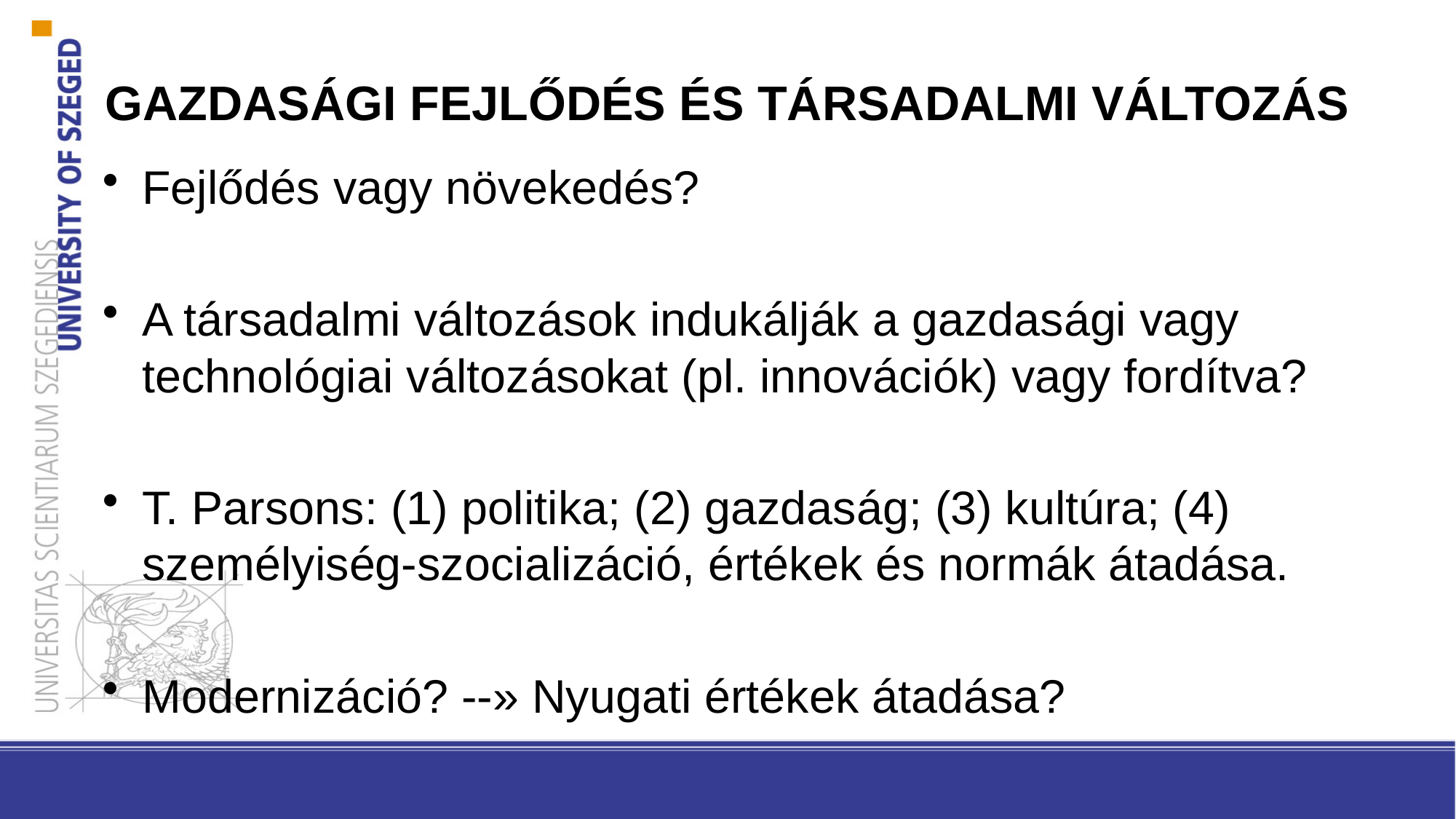

# GAZDASÁGI FEJLŐDÉS ÉS TÁRSADALMI VÁLTOZÁS
Fejlődés vagy növekedés?

A társadalmi változások indukálják a gazdasági vagy technológiai változásokat (pl. innovációk) vagy fordítva?

T. Parsons: (1) politika; (2) gazdaság; (3) kultúra; (4) személyiség-szocializáció, értékek és normák átadása.

Modernizáció? --» Nyugati értékek átadása?